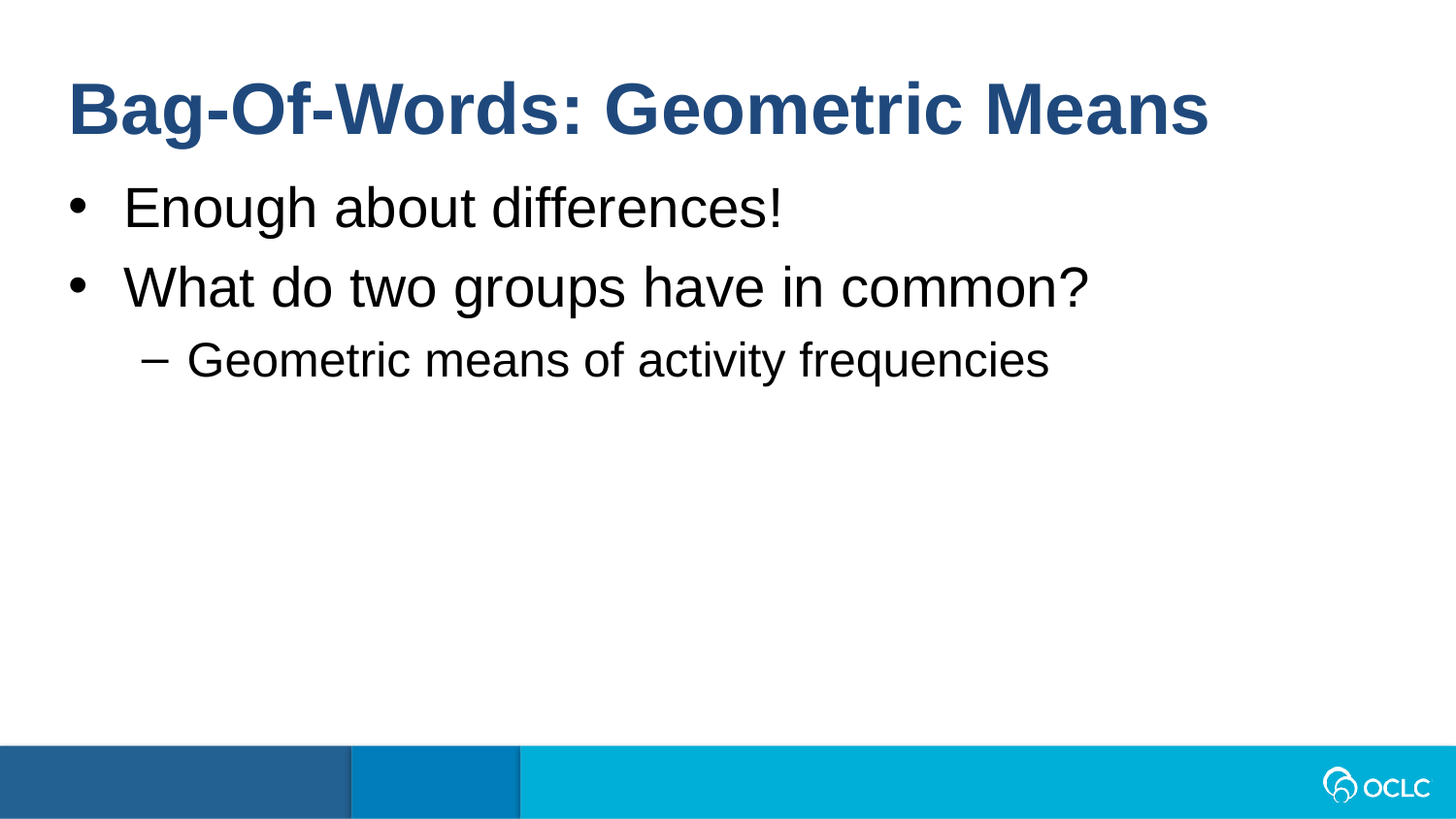

Bag-Of-Words: Geometric Means
Enough about differences!
What do two groups have in common?
Geometric means of activity frequencies